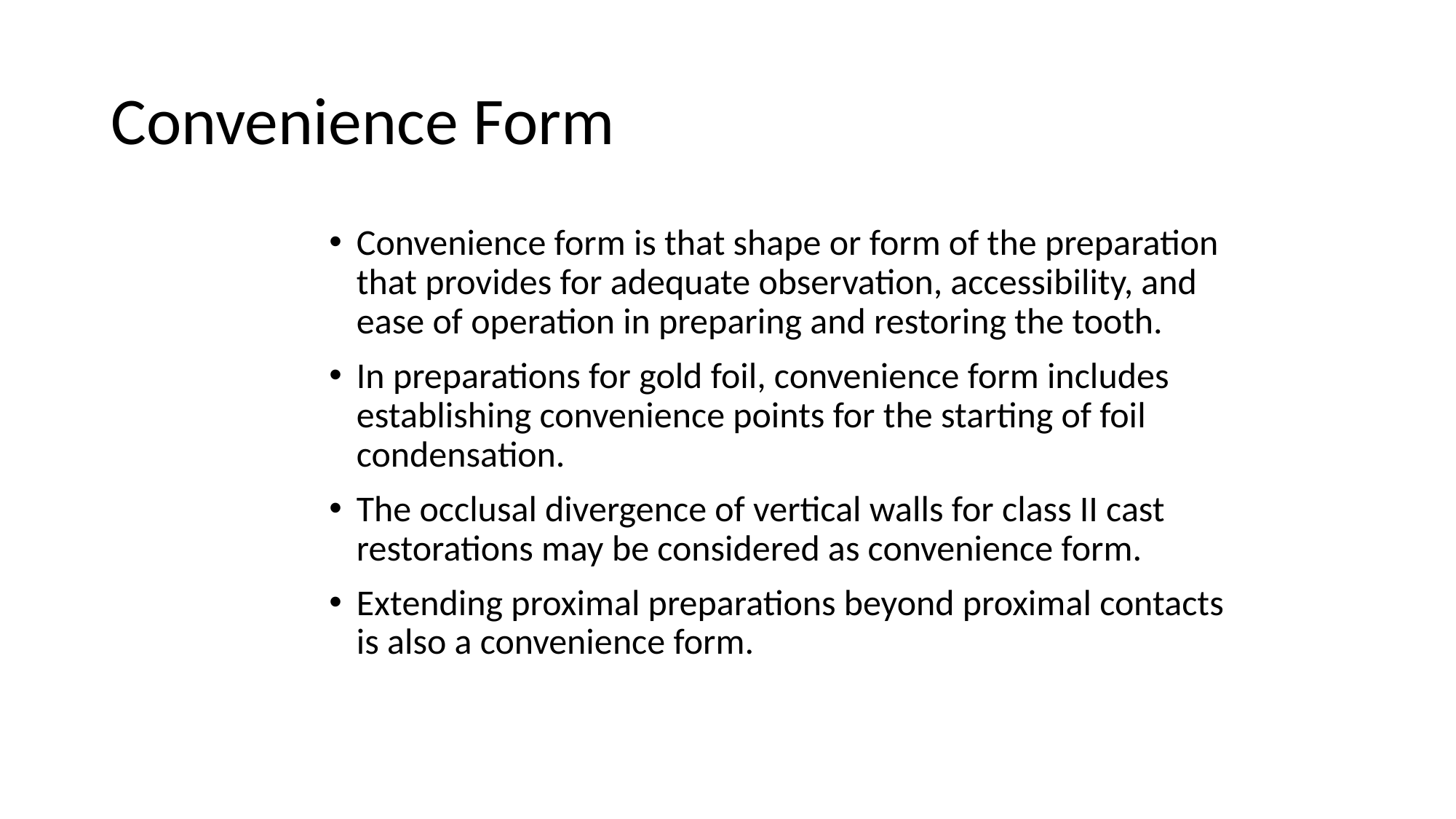

# Convenience Form
Convenience form is that shape or form of the preparation that provides for adequate observation, accessibility, and ease of operation in preparing and restoring the tooth.
In preparations for gold foil, convenience form includes establishing convenience points for the starting of foil condensation.
The occlusal divergence of vertical walls for class II cast restorations may be considered as convenience form.
Extending proximal preparations beyond proximal contacts is also a convenience form.